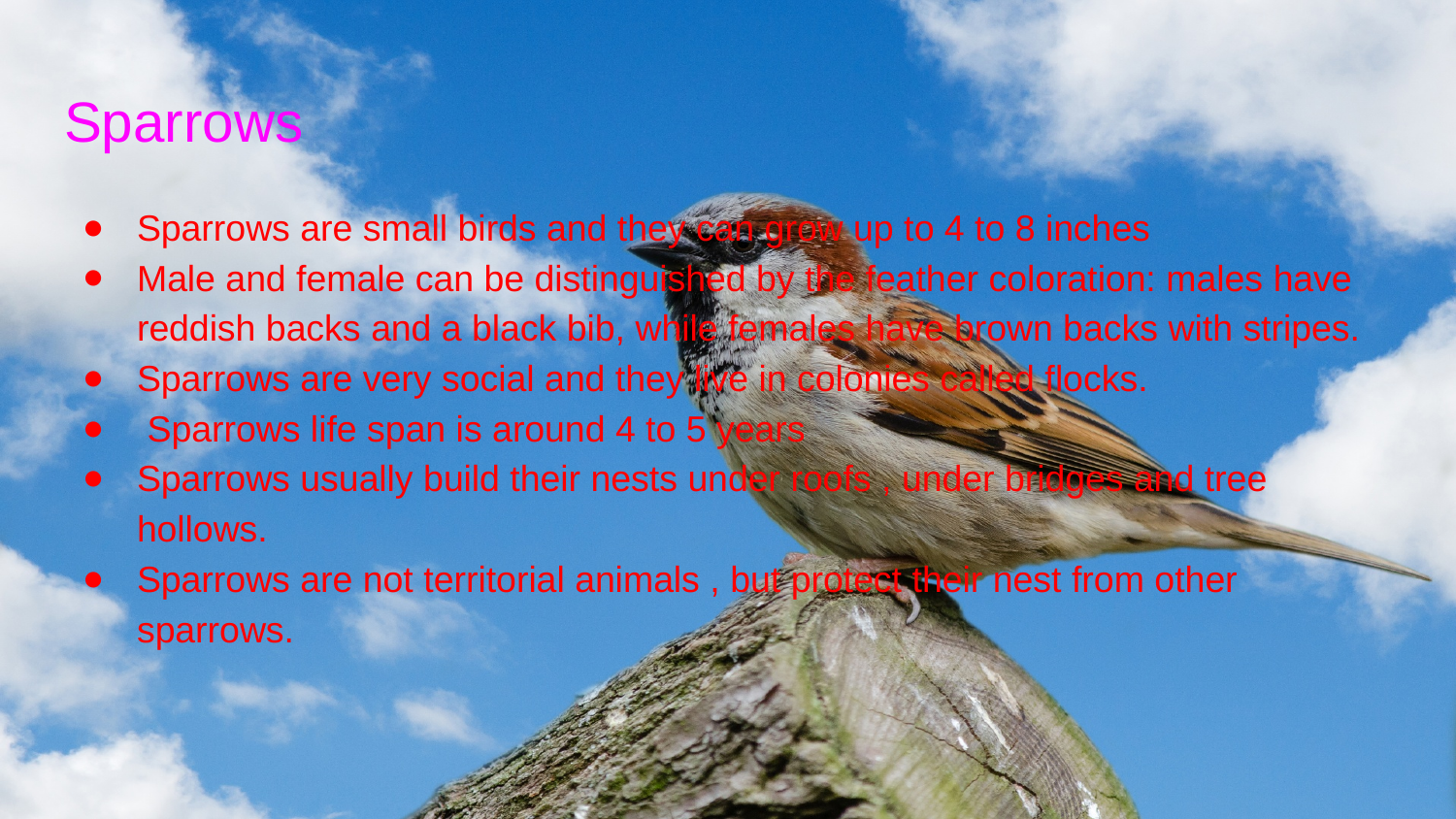

# Sparrows
Sparrows are small birds and they can grow up to 4 to 8 inches
Male and female can be distinguished by the feather coloration: males have reddish backs and a black bib, while females have brown backs with stripes.
Sparrows are very social and they live in colonies called flocks.
 Sparrows life span is around 4 to 5 years
Sparrows usually build their nests under roofs , under bridges and tree hollows.
Sparrows are not territorial animals , but protect their nest from other sparrows.